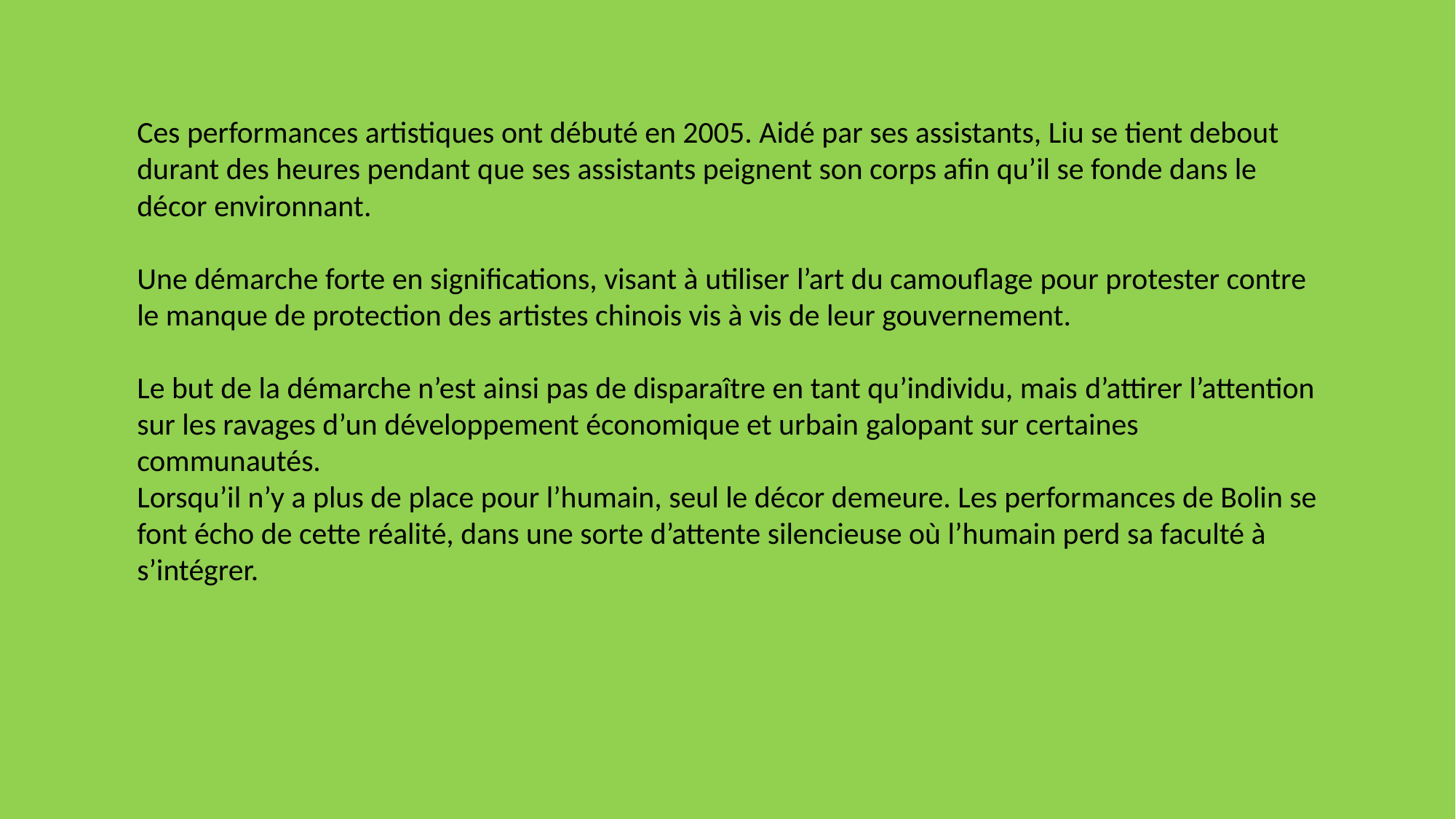

Ces performances artistiques ont débuté en 2005. Aidé par ses assistants, Liu se tient debout durant des heures pendant que ses assistants peignent son corps afin qu’il se fonde dans le décor environnant.

Une démarche forte en significations, visant à utiliser l’art du camouflage pour protester contre le manque de protection des artistes chinois vis à vis de leur gouvernement.

Le but de la démarche n’est ainsi pas de disparaître en tant qu’individu, mais d’attirer l’attention sur les ravages d’un développement économique et urbain galopant sur certaines communautés.
Lorsqu’il n’y a plus de place pour l’humain, seul le décor demeure. Les performances de Bolin se font écho de cette réalité, dans une sorte d’attente silencieuse où l’humain perd sa faculté à s’intégrer.